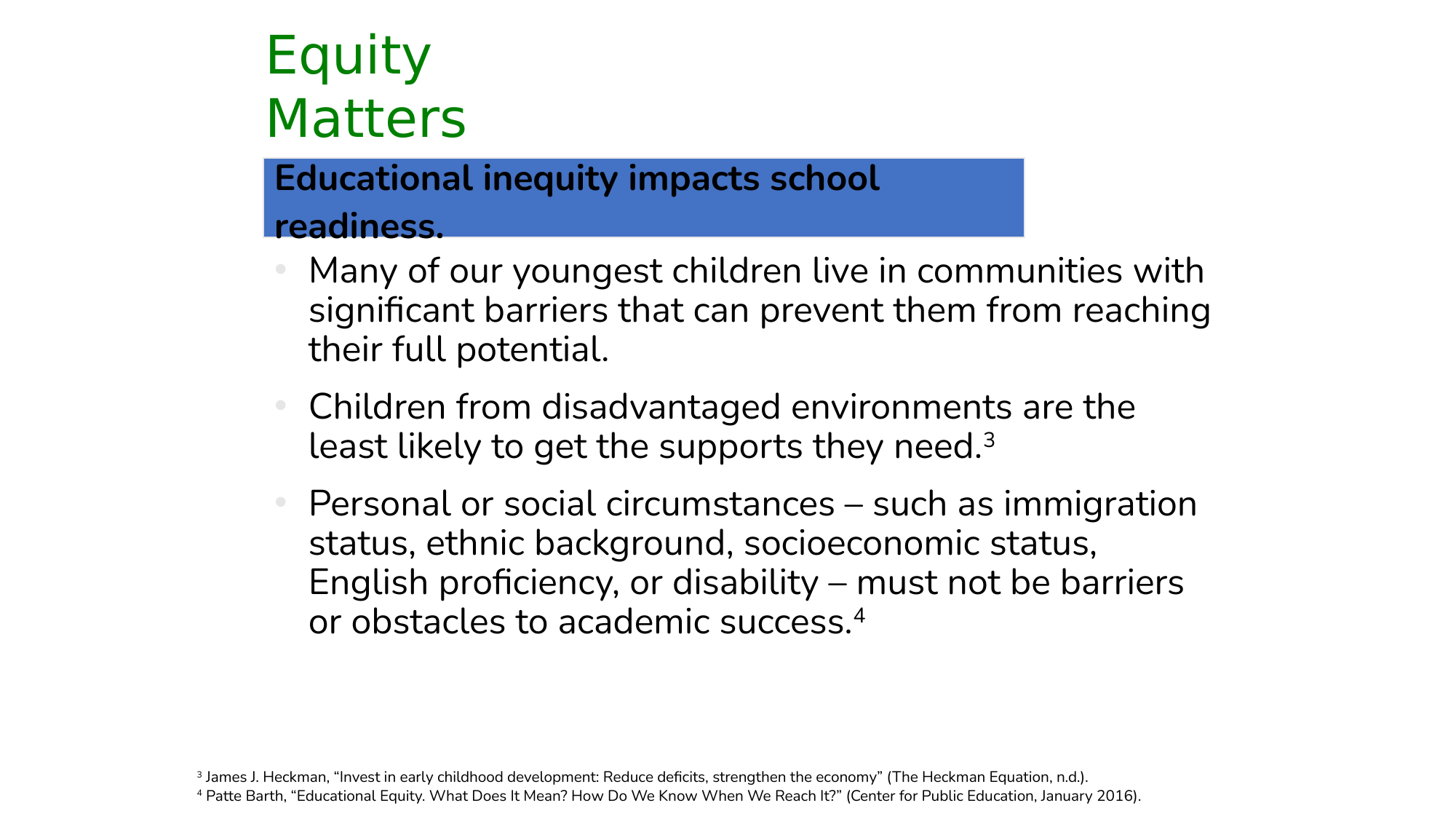

Equity
Matters
Educational inequity impacts school readiness.
Many of our youngest children live in communities with significant barriers that can prevent them from reaching their full potential.
Children from disadvantaged environments are the least likely to get the supports they need.3
Personal or social circumstances – such as immigration status, ethnic background, socioeconomic status, English proficiency, or disability – must not be barriers or obstacles to academic success.4

3 James J. Heckman, “Invest in early childhood development: Reduce deficits, strengthen the economy” (The Heckman Equation, n.d.).
4 Patte Barth, “Educational Equity. What Does It Mean? How Do We Know When We Reach It?” (Center for Public Education, January 2016).